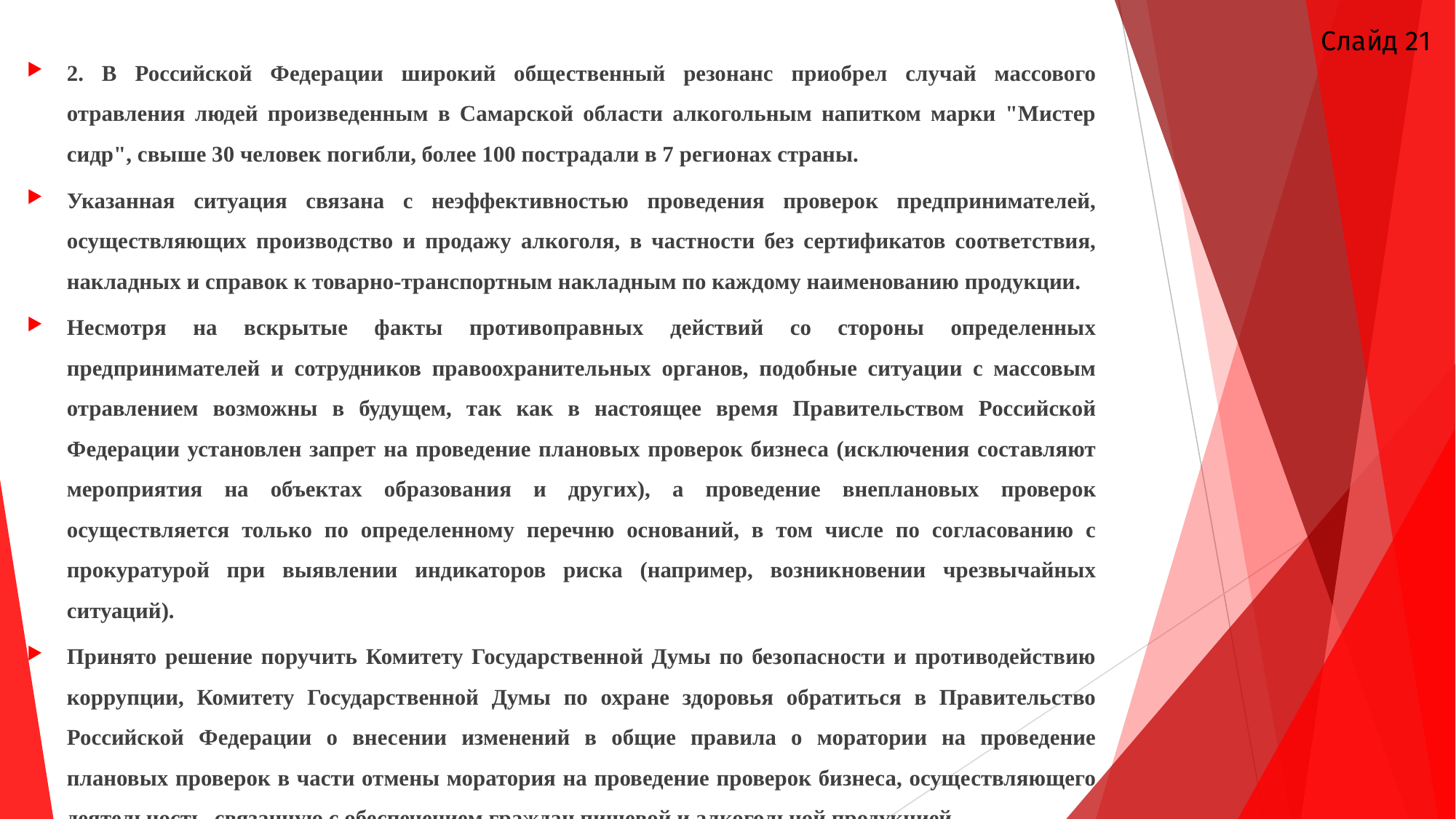

Слайд 21
2. В Российской Федерации широкий общественный резонанс приобрел случай массового отравления людей произведенным в Самарской области алкогольным напитком марки "Мистер сидр", свыше 30 человек погибли, более 100 пострадали в 7 регионах страны.
Указанная ситуация связана с неэффективностью проведения проверок предпринимателей, осуществляющих производство и продажу алкоголя, в частности без сертификатов соответствия, накладных и справок к товарно-транспортным накладным по каждому наименованию продукции.
Несмотря на вскрытые факты противоправных действий со стороны определенных предпринимателей и сотрудников правоохранительных органов, подобные ситуации с массовым отравлением возможны в будущем, так как в настоящее время Правительством Российской Федерации установлен запрет на проведение плановых проверок бизнеса (исключения составляют мероприятия на объектах образования и других), а проведение внеплановых проверок осуществляется только по определенному перечню оснований, в том числе по согласованию с прокуратурой при выявлении индикаторов риска (например, возникновении чрезвычайных ситуаций).
Принято решение поручить Комитету Государственной Думы по безопасности и противодействию коррупции, Комитету Государственной Думы по охране здоровья обратиться в Правительство Российской Федерации о внесении изменений в общие правила о моратории на проведение плановых проверок в части отмены моратория на проведение проверок бизнеса, осуществляющего деятельность, связанную с обеспечением граждан пищевой и алкогольной продукцией.